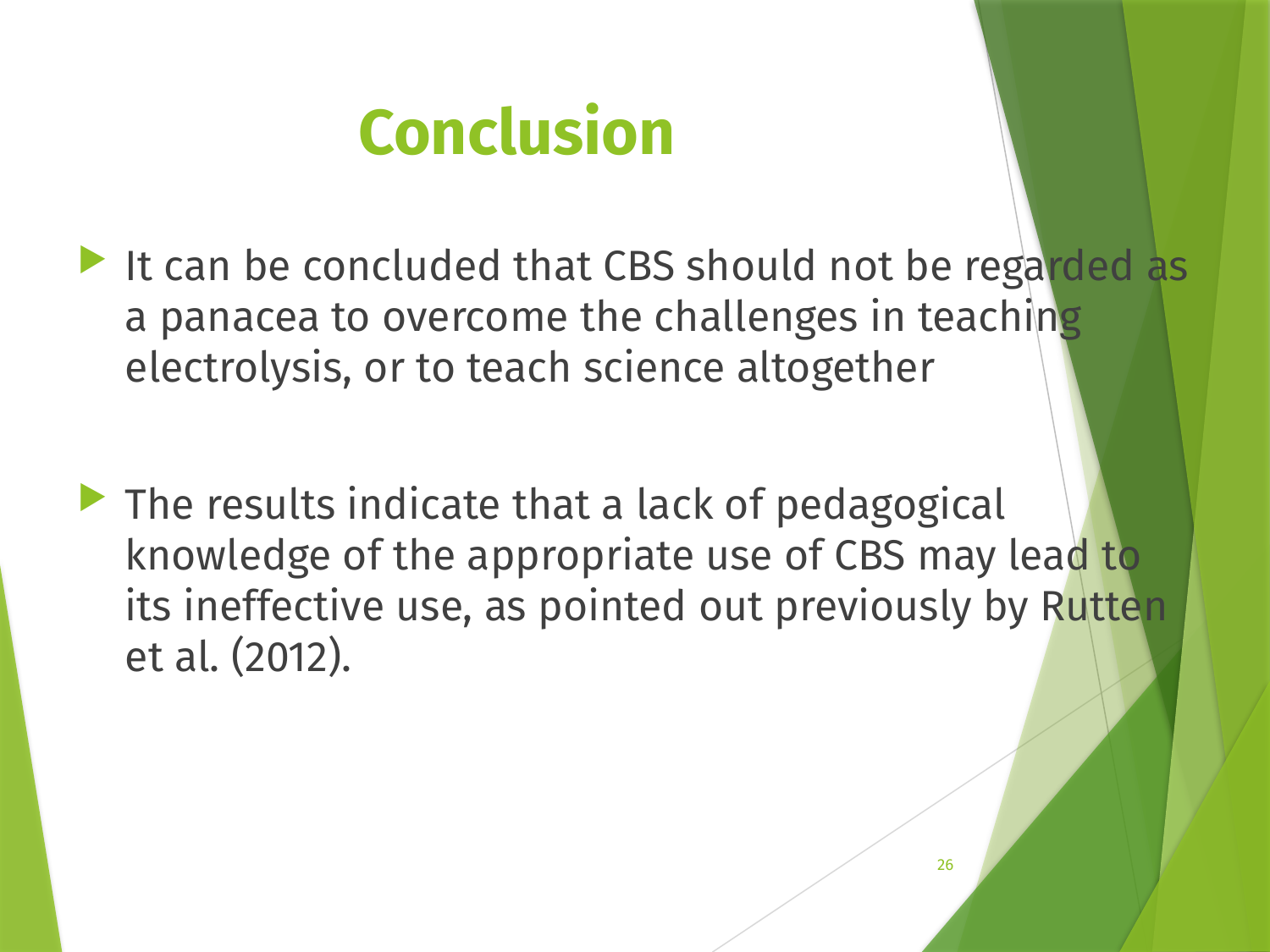

# Conclusion

It can be concluded that CBS should not be regarded as a panacea to overcome the challenges in teaching electrolysis, or to teach science altogether

The results indicate that a lack of pedagogical knowledge of the appropriate use of CBS may lead to its ineffective use, as pointed out previously by Rutten et al. (2012).
26